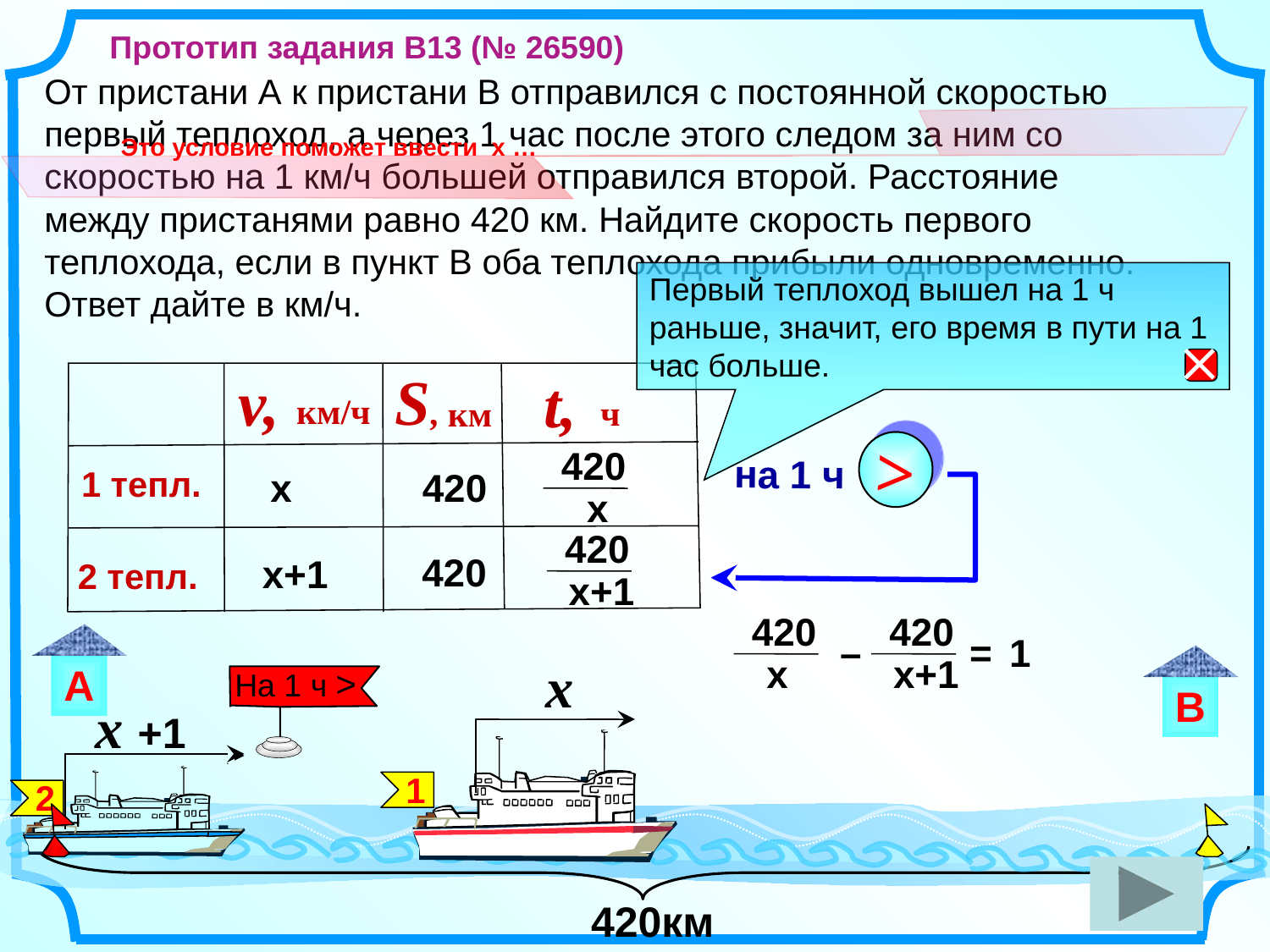

Прототип задания B13 (№ 26590)

От пристани А к пристани В отправился с постоянной скоростью первый теплоход, а через 1 час после этого следом за ним со скоростью на 1 км/ч большей отправился второй. Расстояние между пристанями равно 420 км. Найдите скорость первого теплохода, если в пункт В оба теплохода прибыли одновременно. Ответ дайте в км/ч.

Это условие поможет ввести  х …
Первый теплоход вышел на 1 ч раньше, значит, его время в пути на 1 час больше.
×

S,
  км
420
v,
км/ч
 х
t,
ч

1 тепл.

2 тепл.

>
 на 1 ч

420
    х

420
  х+1

420
х+1
420
   х

420
  х+1

–          =
1

А
?

1

   x

В
На 1 ч >

?

1

  x
+1

На 1 км/ч >

2

На 1 км/ч >

2

420км